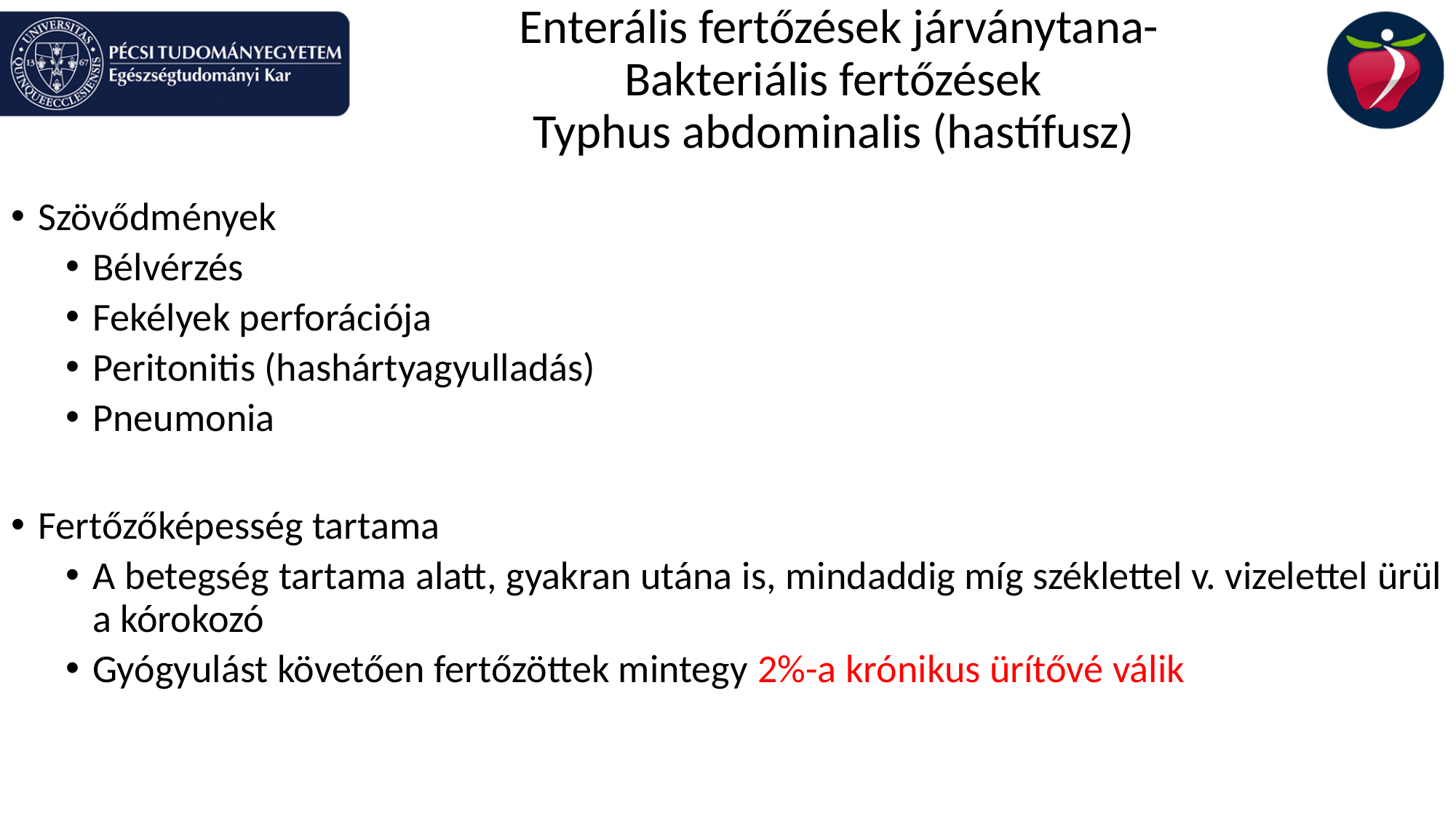

# Enterális fertőzések járványtana- Bakteriális fertőzések Typhus abdominalis (hastífusz)
Szövődmények
Bélvérzés
Fekélyek perforációja
Peritonitis (hashártyagyulladás)
Pneumonia

Fertőzőképesség tartama
A betegség tartama alatt, gyakran utána is, mindaddig míg széklettel v. vizelettel ürül a kórokozó
Gyógyulást követően fertőzöttek mintegy 2%-a krónikus ürítővé válik